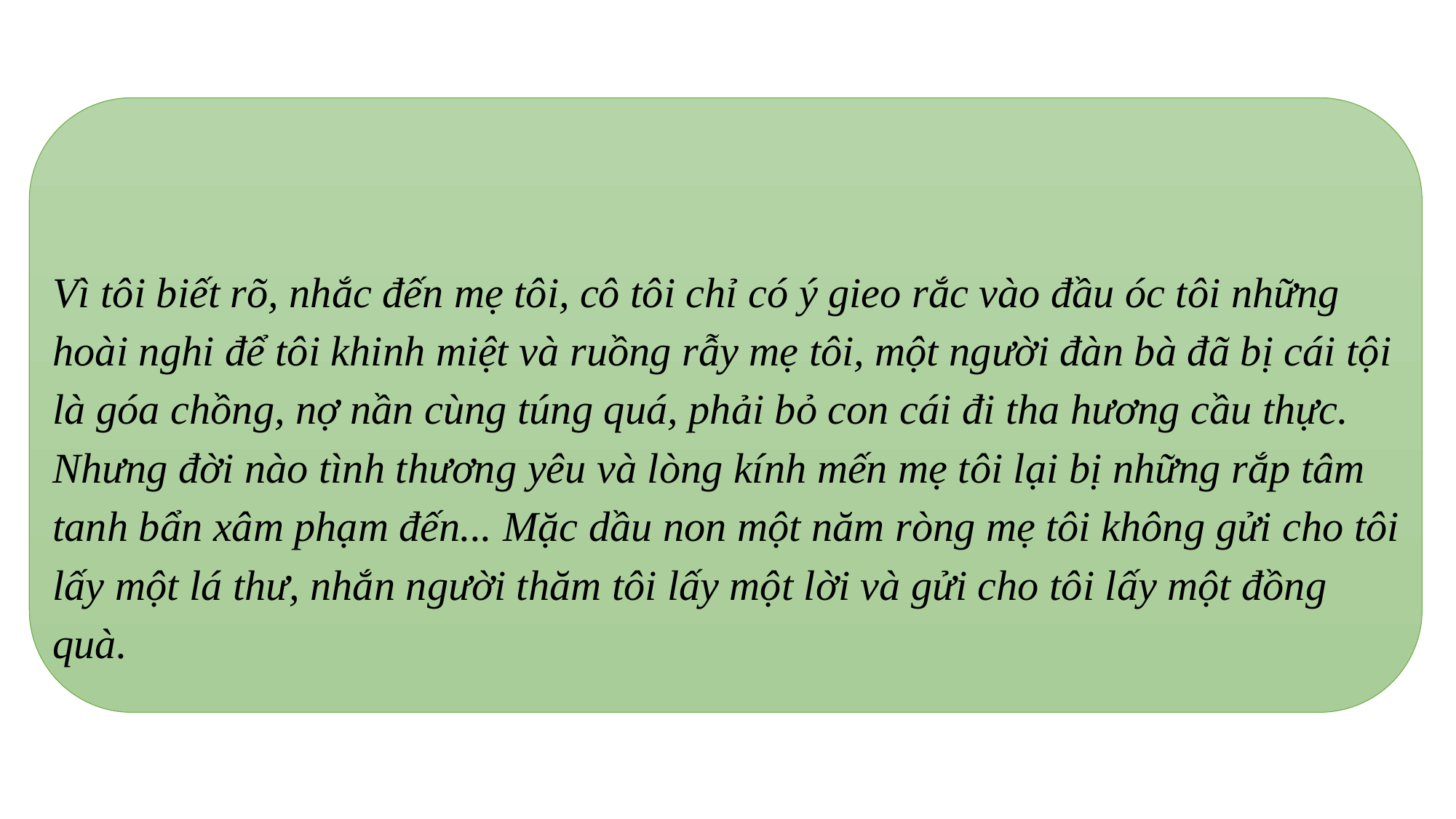

Vì tôi biết rõ, nhắc đến mẹ tôi, cô tôi chỉ có ý gieo rắc vào đầu óc tôi những hoài nghi để tôi khinh miệt và ruồng rẫy mẹ tôi, một người đàn bà đã bị cái tội là góa chồng, nợ nần cùng túng quá, phải bỏ con cái đi tha hương cầu thực. Nhưng đời nào tình thương yêu và lòng kính mến mẹ tôi lại bị những rắp tâm tanh bẩn xâm phạm đến... Mặc dầu non một năm ròng mẹ tôi không gửi cho tôi lấy một lá thư, nhắn người thăm tôi lấy một lời và gửi cho tôi lấy một đồng quà.